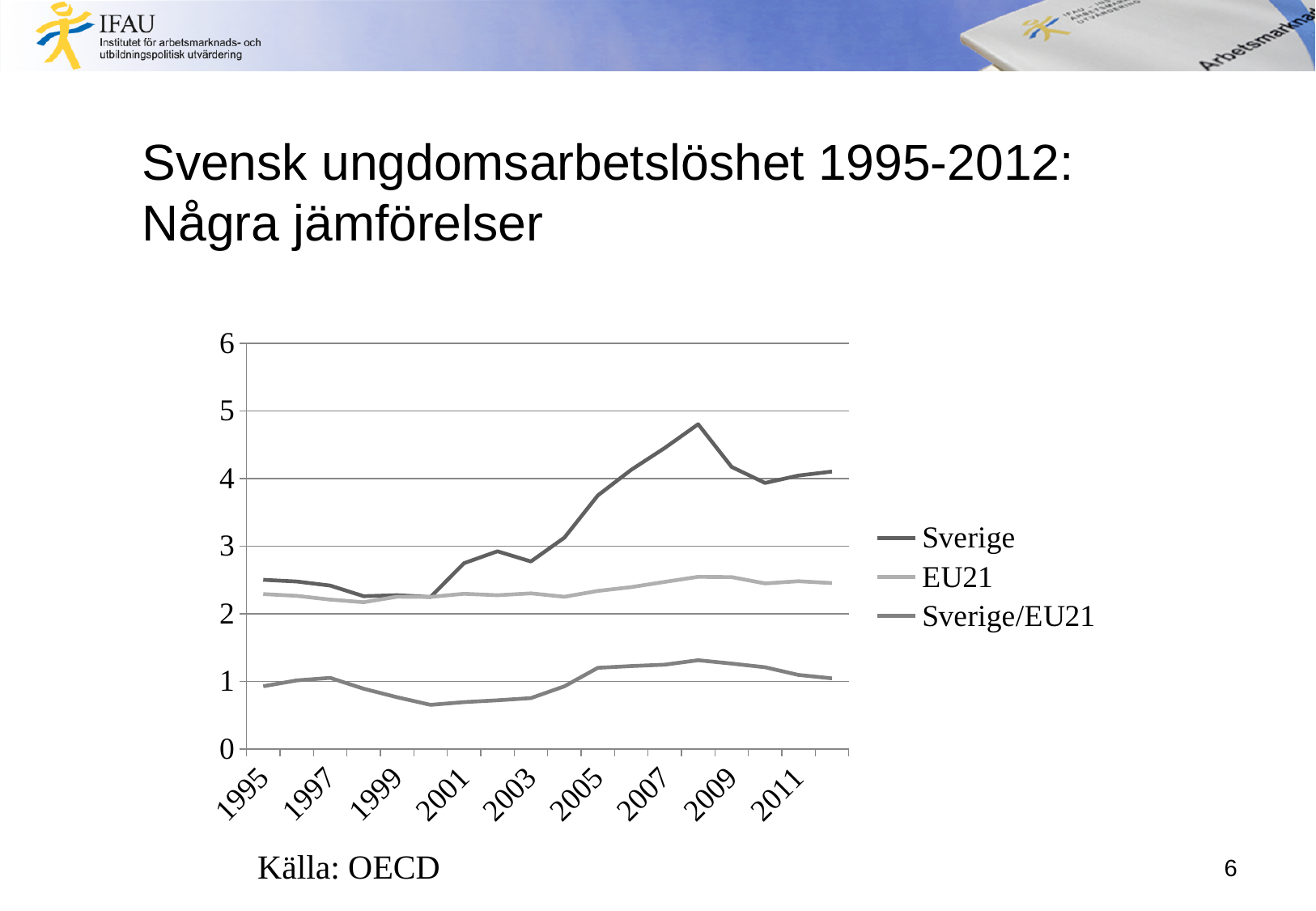

# Svensk ungdomsarbetslöshet 1995-2012: Några jämförelser

### Chart

| Category | Sverige | EU21 | Sverige/EU21 |
|---|---|---|---|
| 1995 | 2.5014082362792074 | 2.2902365573219408 | 0.9274793482850243 |
| 1996 | 2.4755421290341784 | 2.263989716461961 | 1.01368671165375 |
| 1997 | 2.415971125648541 | 2.2083102978935827 | 1.0515249668327769 |
| 1998 | 2.2586591271481677 | 2.1700693231360537 | 0.8906779053880577 |
| 1999 | 2.273649978605049 | 2.2508831757721 | 0.7650609077320515 |
| 2000 | 2.2467620776780897 | 2.2480248936729637 | 0.6531114099135205 |
| 2001 | 2.7471823048746167 | 2.2939275318069967 | 0.6929126175413862 |
| 2002 | 2.9233259803809193 | 2.273295538994544 | 0.7201404041530157 |
| 2003 | 2.7724288951697056 | 2.3007381632712023 | 0.7524184992215297 |
| 2004 | 3.1247339519954638 | 2.250540407997687 | 0.9264611162991889 |
| 2005 | 3.748916816394871 | 2.3369191079608047 | 1.1996296656089378 |
| 2006 | 4.128886855273655 | 2.392978245462093 | 1.226419772748531 |
| 2007 | 4.449917647914932 | 2.470357687564633 | 1.246584061082638 |
| 2008 | 4.80167242312049 | 2.5461062629196802 | 1.3121212965364637 |
| 2009 | 4.170445551615824 | 2.541142561501182 | 1.262792339943416 |
| 2010 | 3.93313263783804 | 2.4477483936492823 | 1.2082697096712822 |
| 2011 | 4.043117114536321 | 2.4802027842823366 | 1.094518404510239 |
| 2012 | 4.101962318400648 | 2.452505387471744 | 1.044285618493786 |
Källa: OECD
6